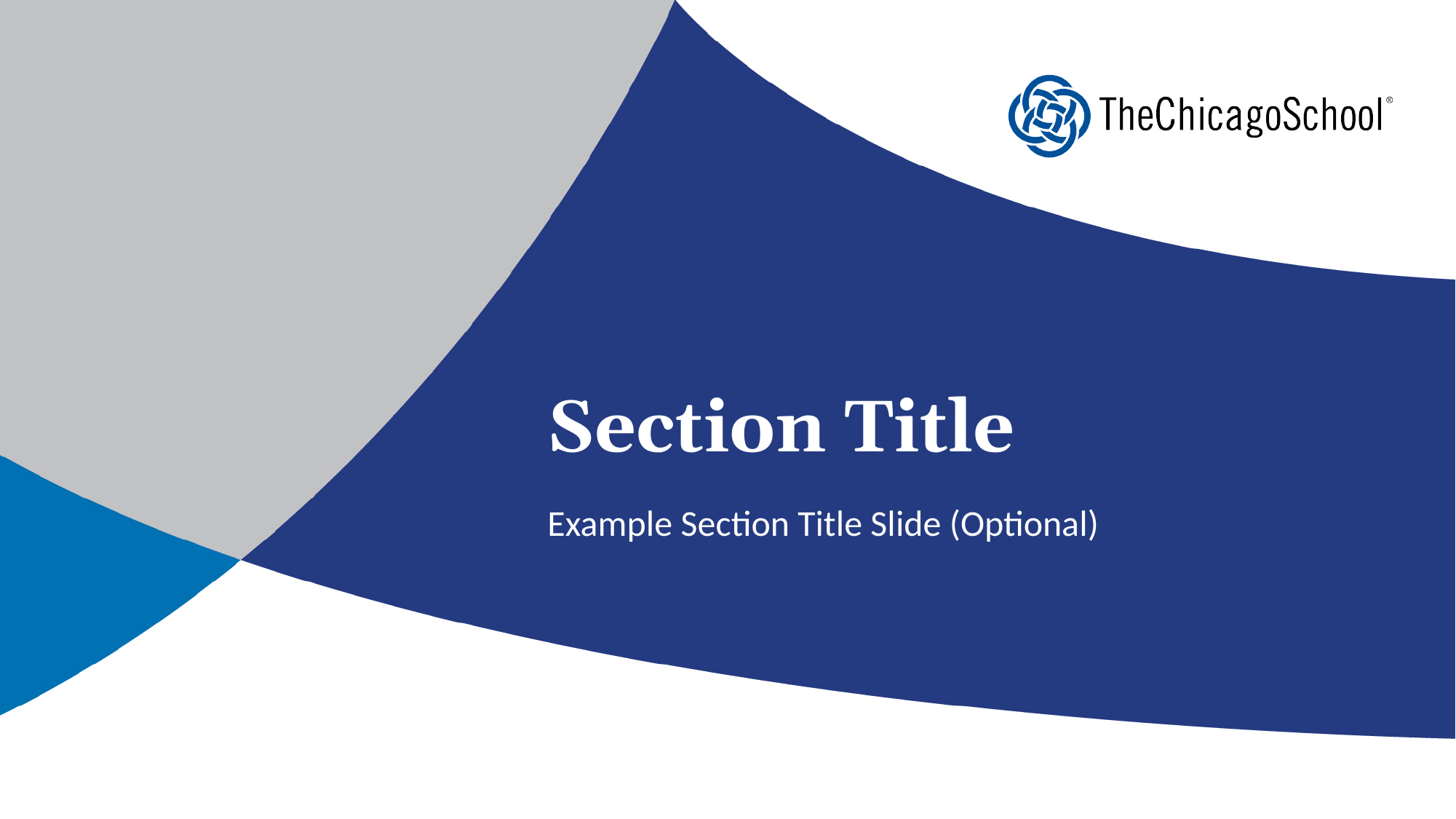

# Section Title
Example Section Title Slide (Optional)